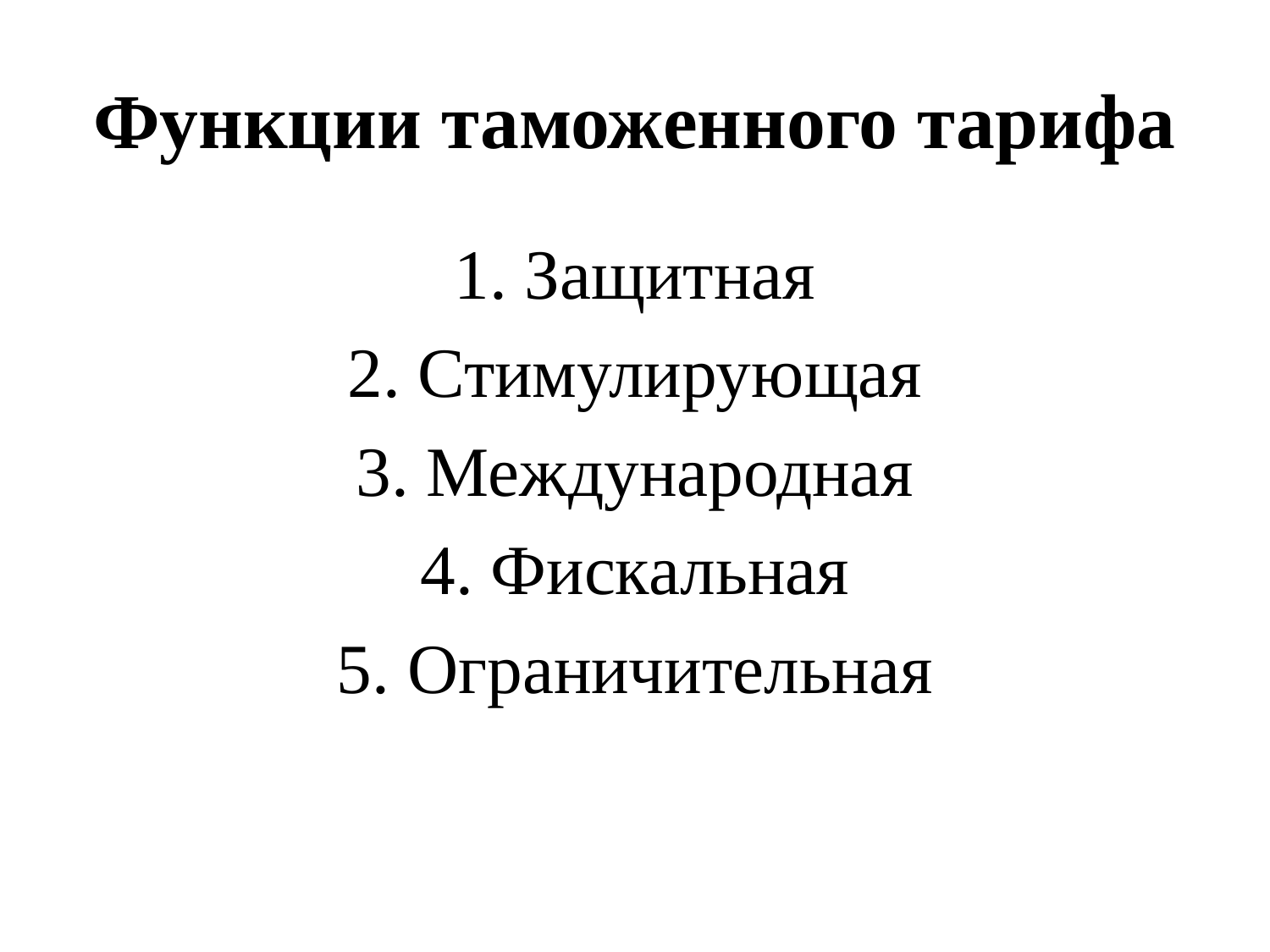

# Функции таможенного тарифа
1. Защитная
2. Стимулирующая
3. Международная
4. Фискальная
5. Ограничительная